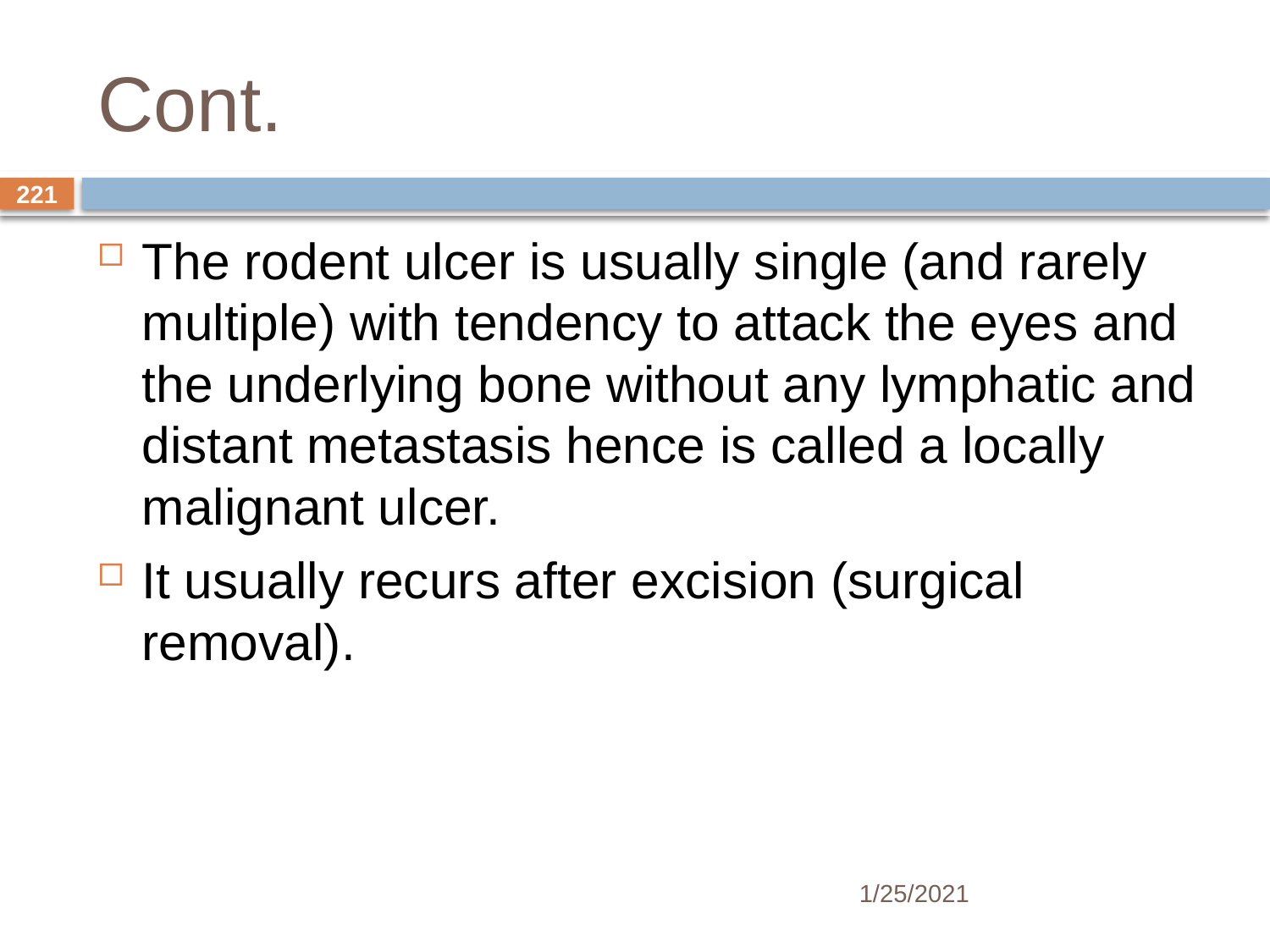

# Cont.
221
The rodent ulcer is usually single (and rarely multiple) with tendency to attack the eyes and the underlying bone without any lymphatic and distant metastasis hence is called a locally malignant ulcer.
It usually recurs after excision (surgical removal).

1/25/2021